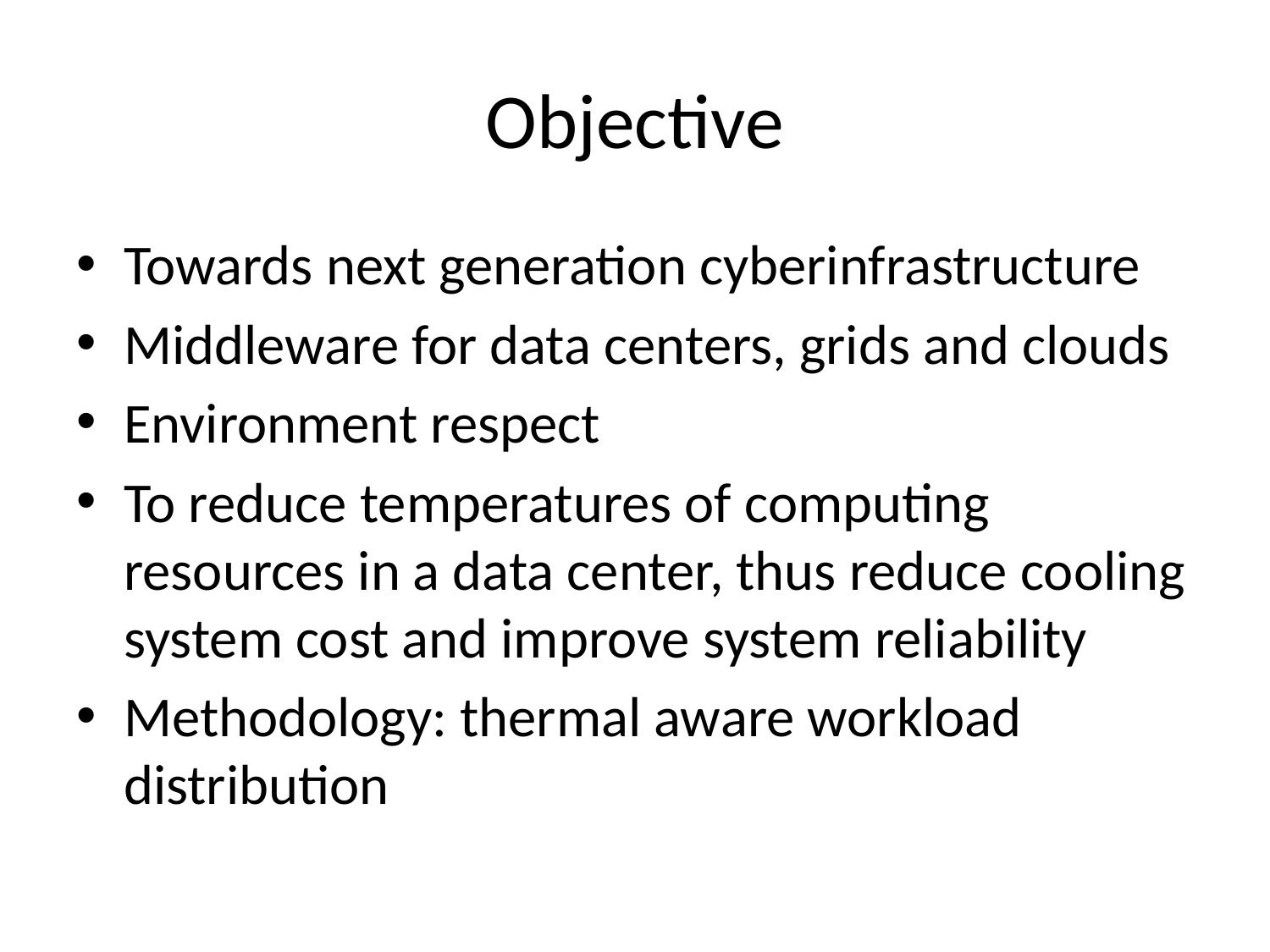

# Objective
Towards next generation cyberinfrastructure
Middleware for data centers, grids and clouds
Environment respect
To reduce temperatures of computing resources in a data center, thus reduce cooling system cost and improve system reliability
Methodology: thermal aware workload distribution